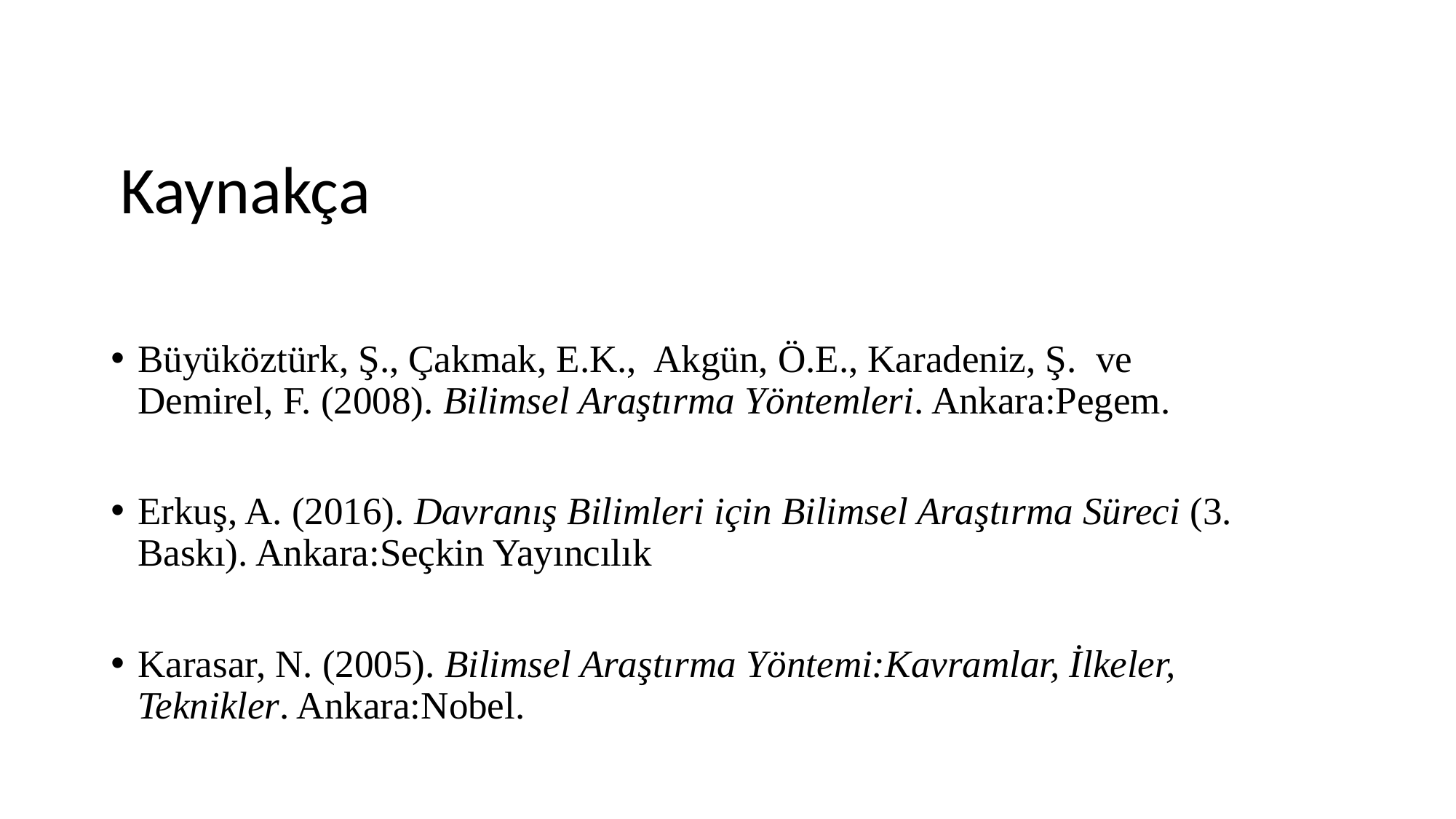

# Kaynakça

Büyüköztürk, Ş., Çakmak, E.K.,  Akgün, Ö.E., Karadeniz, Ş.  ve 		Demirel, F. (2008). Bilimsel Araştırma Yöntemleri. Ankara:Pegem.

Erkuş, A. (2016). Davranış Bilimleri için Bilimsel Araştırma Süreci (3. 	Baskı). Ankara:Seçkin Yayıncılık

Karasar, N. (2005). Bilimsel Araştırma Yöntemi:Kavramlar, İlkeler, 	Teknikler. Ankara:Nobel.